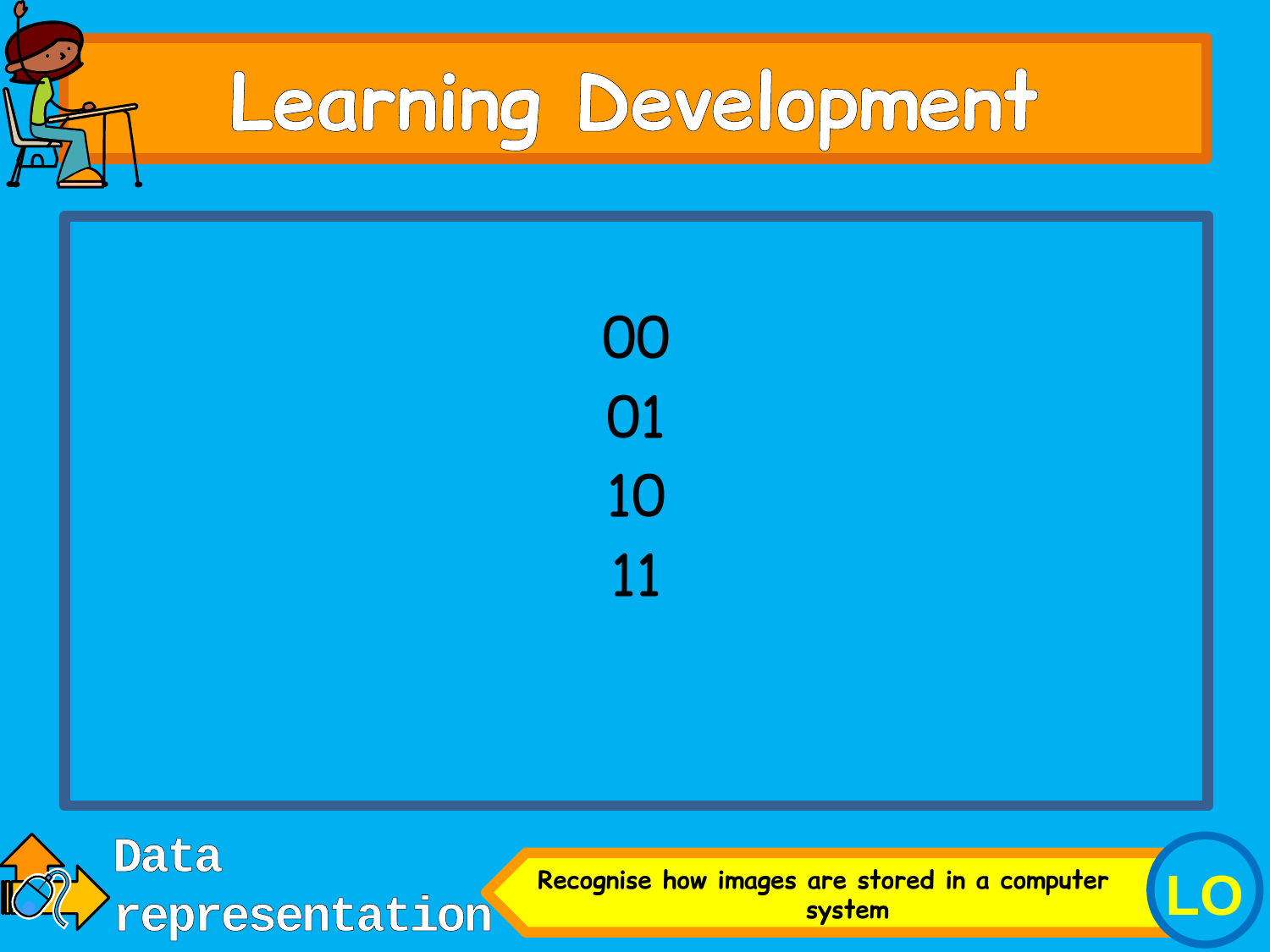

# Learning Development

00
01
10
11

Recognise how images are stored in a computer system